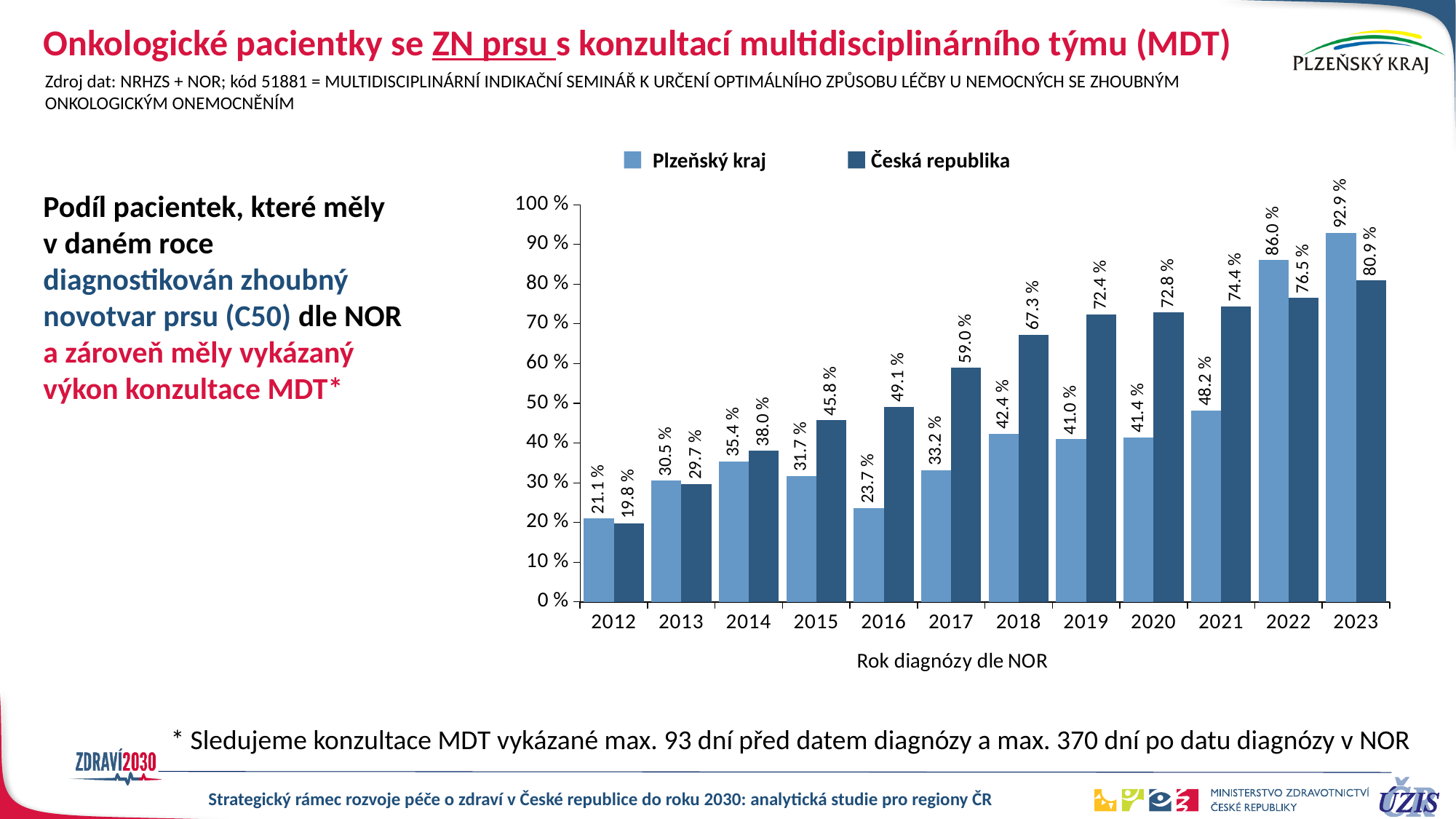

# Onkologické pacientky se ZN prsu s konzultací multidisciplinárního týmu (MDT)
Zdroj dat: NRHZS + NOR; kód 51881 = MULTIDISCIPLINÁRNÍ INDIKAČNÍ SEMINÁŘ K URČENÍ OPTIMÁLNÍHO ZPŮSOBU LÉČBY U NEMOCNÝCH SE ZHOUBNÝM ONKOLOGICKÝM ONEMOCNĚNÍM

### Chart

| Category | kraj | ČR |
|---|---|---|
| 2012 | 0.21052631578947367 | 0.19816940287665263 |
| 2013 | 0.3049645390070922 | 0.29697986577181207 |
| 2014 | 0.3541666666666667 | 0.3804995742265115 |
| 2015 | 0.317351598173516 | 0.4575842696629214 |
| 2016 | 0.2367816091954023 | 0.49080348499515974 |
| 2017 | 0.33183856502242154 | 0.5895397489539749 |
| 2018 | 0.42350332594235035 | 0.6729222520107239 |
| 2019 | 0.4097222222222222 | 0.7236575138644664 |
| 2020 | 0.41424802110817943 | 0.728448275862069 |
| 2021 | 0.4819004524886878 | 0.7436645880323737 |
| 2022 | 0.8601583113456465 | 0.7653448501505039 |
| 2023 | 0.9292237442922374 | 0.8093316519546028 |
Plzeňský kraj	Česká republika

Podíl pacientek, které měly v daném roce
diagnostikován zhoubný novotvar prsu (C50) dle NOR
a zároveň měly vykázaný výkon konzultace MDT*
* Sledujeme konzultace MDT vykázané max. 93 dní před datem diagnózy a max. 370 dní po datu diagnózy v NOR